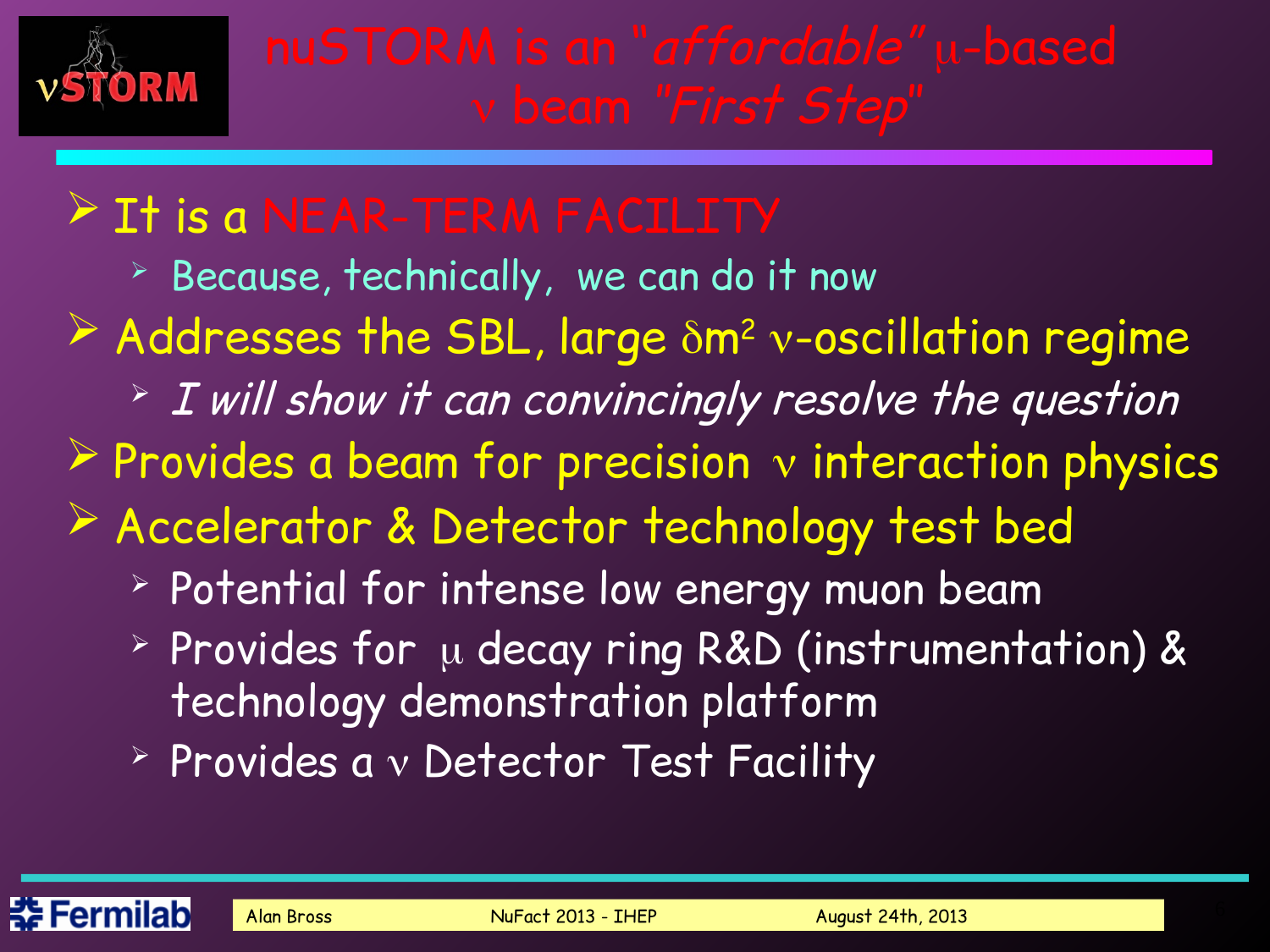

# nuSTORM is an “affordable” μ-based ν beam “First Step”
It is a near-term facility
Because, technically,  we can do it now
Addresses the SBL, large δm2 ν-oscillation regime
I will show it can convincingly resolve the question
Provides a beam for precision ν interaction physics
Accelerator & Detector technology test bed
Potential for intense low energy muon beam
Provides for μ decay ring R&D (instrumentation) & technology demonstration platform
Provides a ν Detector Test Facility

6
Alan Bross                              NuFact 2013 - IHEP                              August 24th, 2013